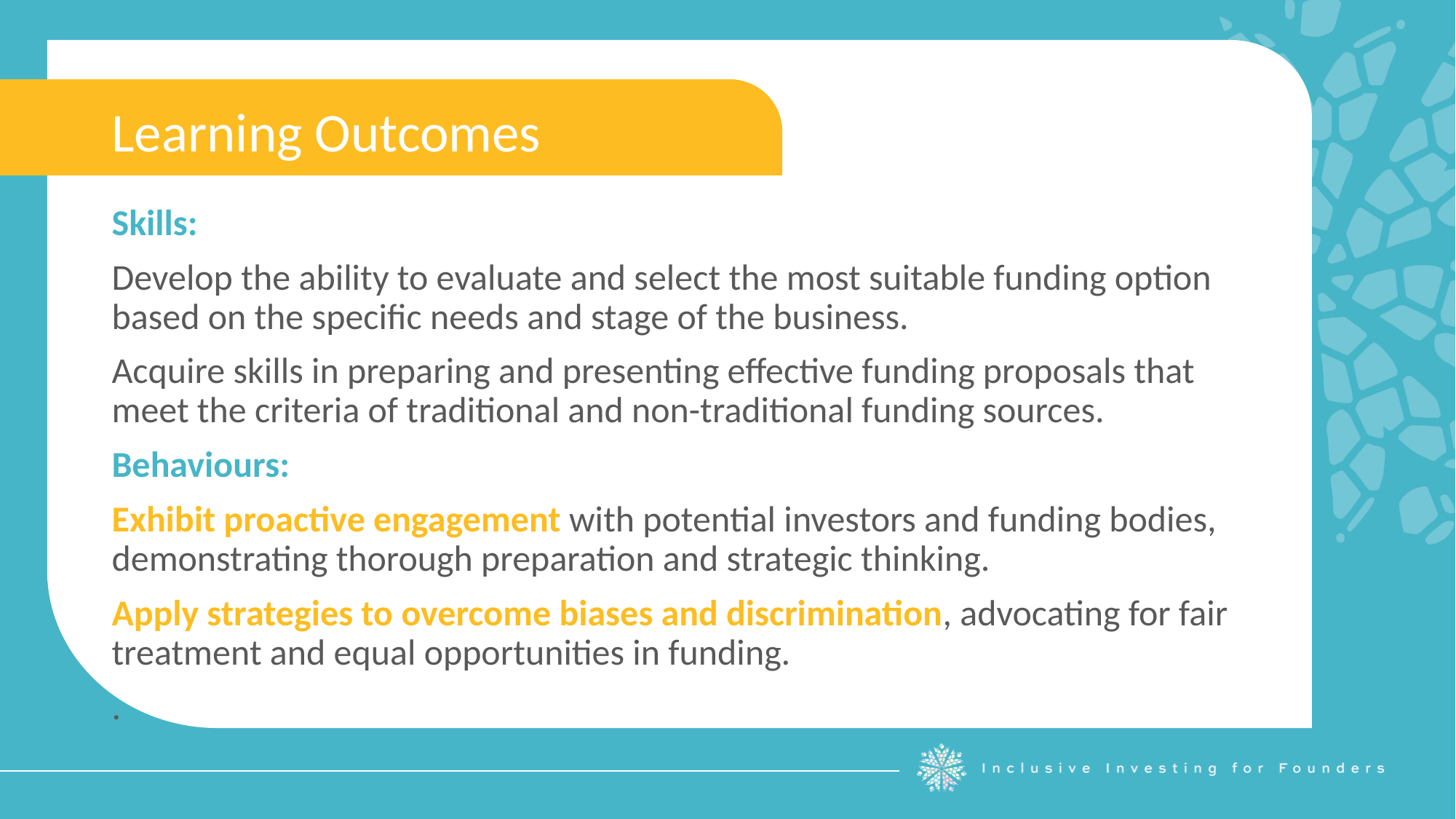

Learning Outcomes

Skills:
Develop the ability to evaluate and select the most suitable funding option based on the specific needs and stage of the business.
Acquire skills in preparing and presenting effective funding proposals that meet the criteria of traditional and non-traditional funding sources.
Behaviours:
Exhibit proactive engagement with potential investors and funding bodies, demonstrating thorough preparation and strategic thinking.
Apply strategies to overcome biases and discrimination, advocating for fair treatment and equal opportunities in funding.
.